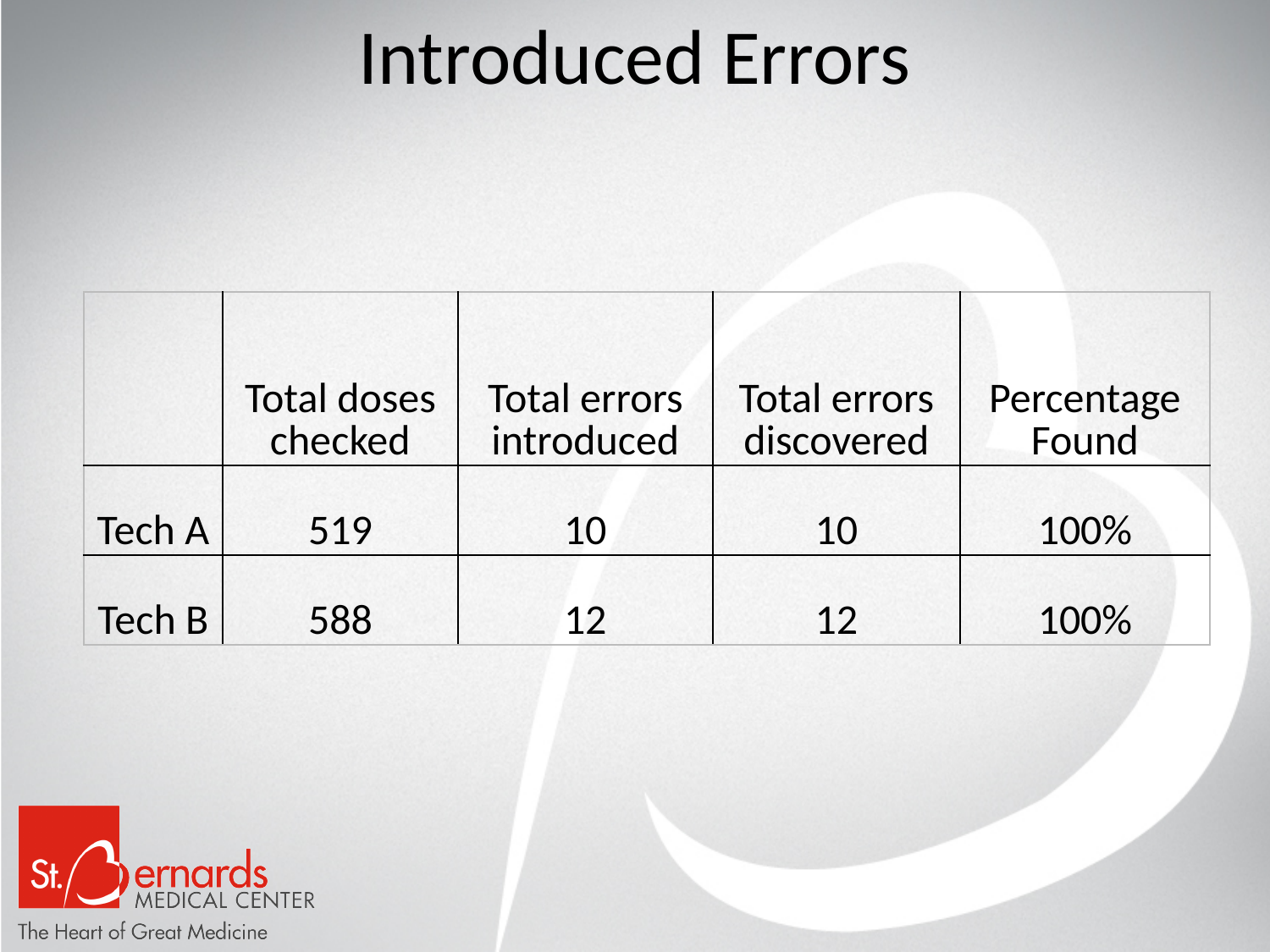

# Introduced Errors

|  | Total doses checked | Total errors introduced | Total errors discovered | Percentage Found |
| --- | --- | --- | --- | --- |
| Tech A | 519 | 10 | 10 | 100% |
| Tech B | 588 | 12 | 12 | 100% |